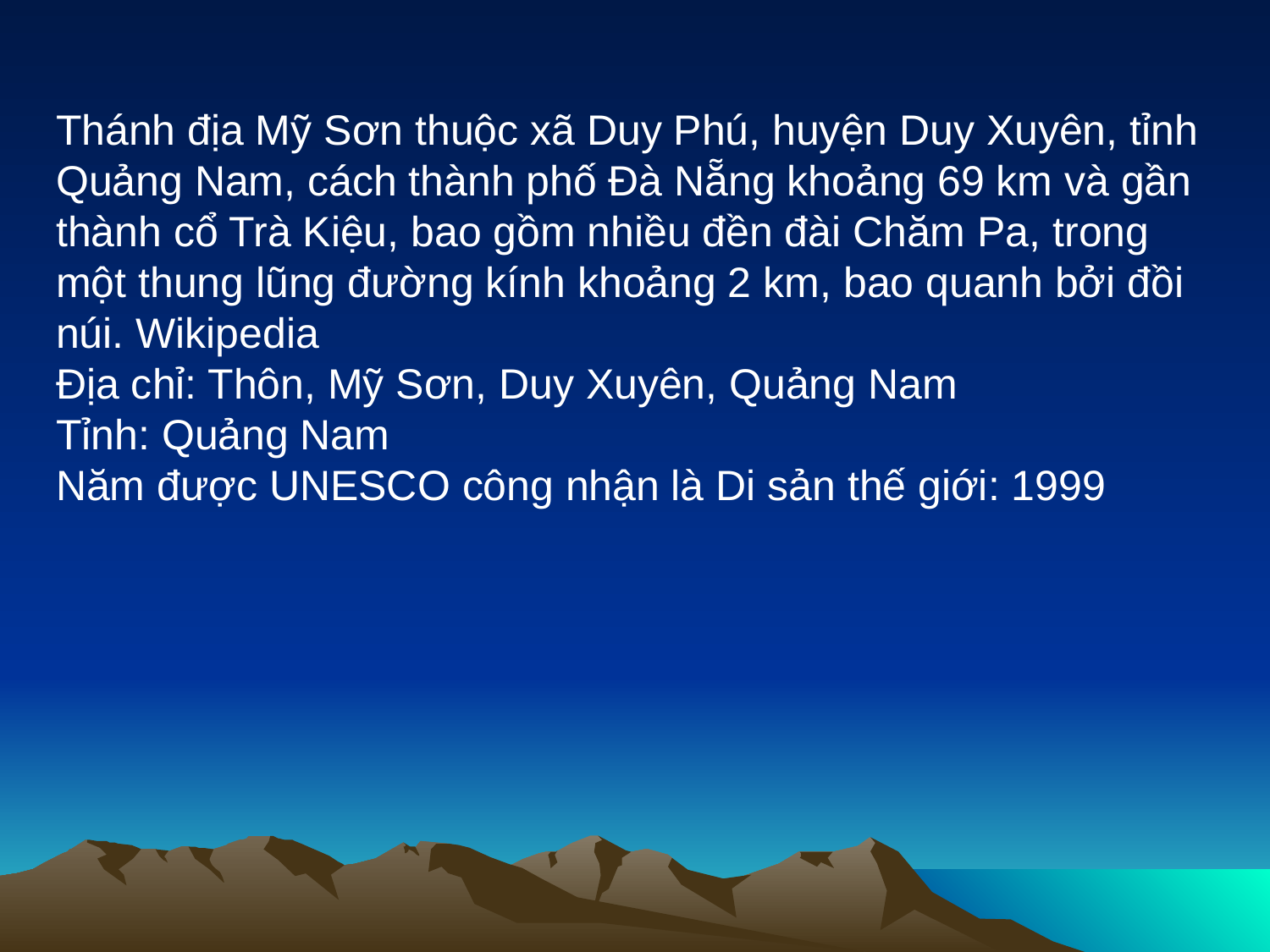

Thánh địa Mỹ Sơn thuộc xã Duy Phú, huyện Duy Xuyên, tỉnh Quảng Nam, cách thành phố Đà Nẵng khoảng 69 km và gần thành cổ Trà Kiệu, bao gồm nhiều đền đài Chăm Pa, trong một thung lũng đường kính khoảng 2 km, bao quanh bởi đồi núi. Wikipedia
Địa chỉ: Thôn, Mỹ Sơn, Duy Xuyên, Quảng Nam
Tỉnh: Quảng Nam
Năm được UNESCO công nhận là Di sản thế giới: 1999